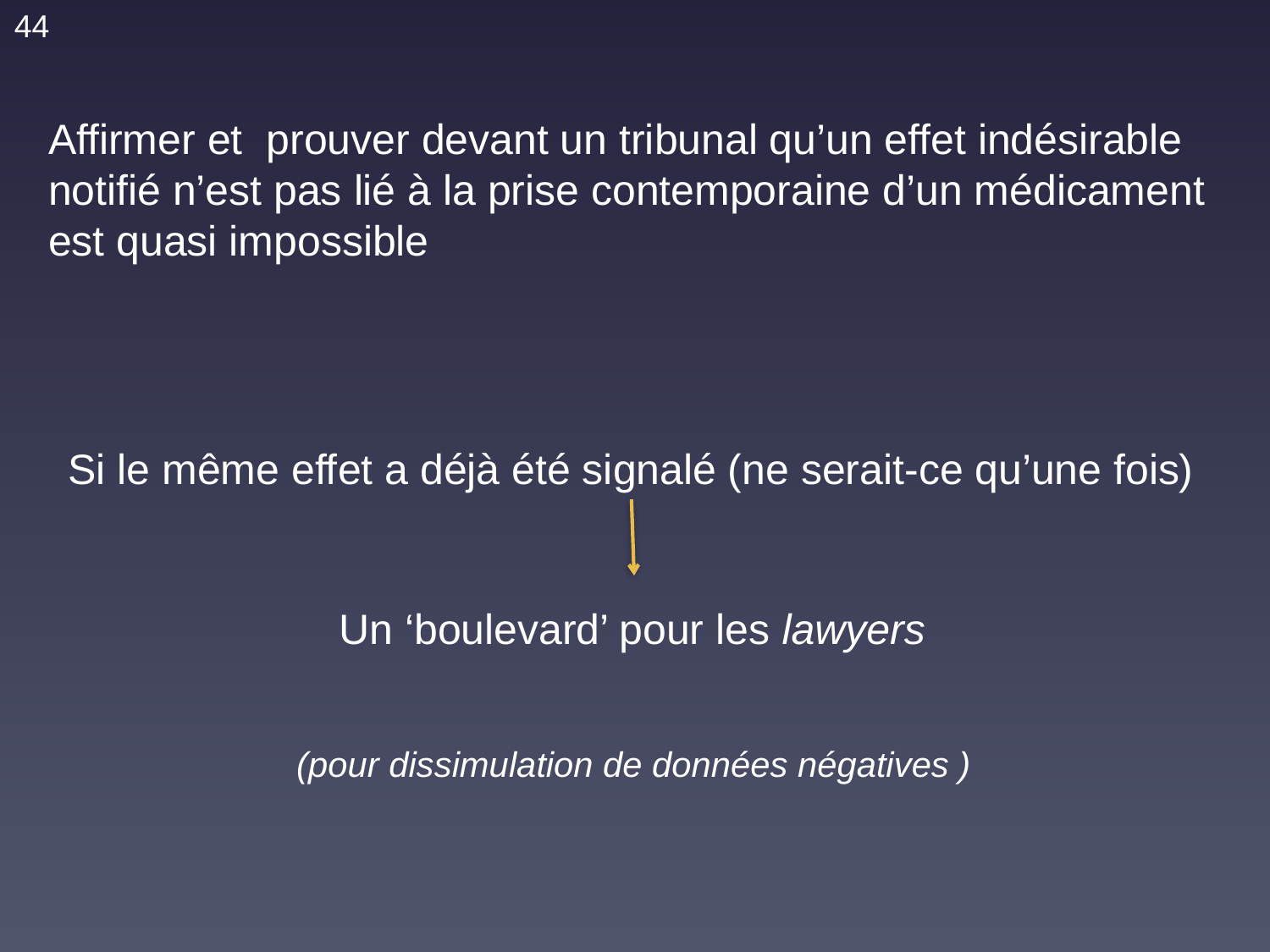

44
Affirmer et  prouver devant un tribunal qu’un effet indésirable
notifié n’est pas lié à la prise contemporaine d’un médicament
est quasi impossible
Si le même effet a déjà été signalé (ne serait-ce qu’une fois)
Un ‘boulevard’ pour les lawyers
(pour dissimulation de données négatives )